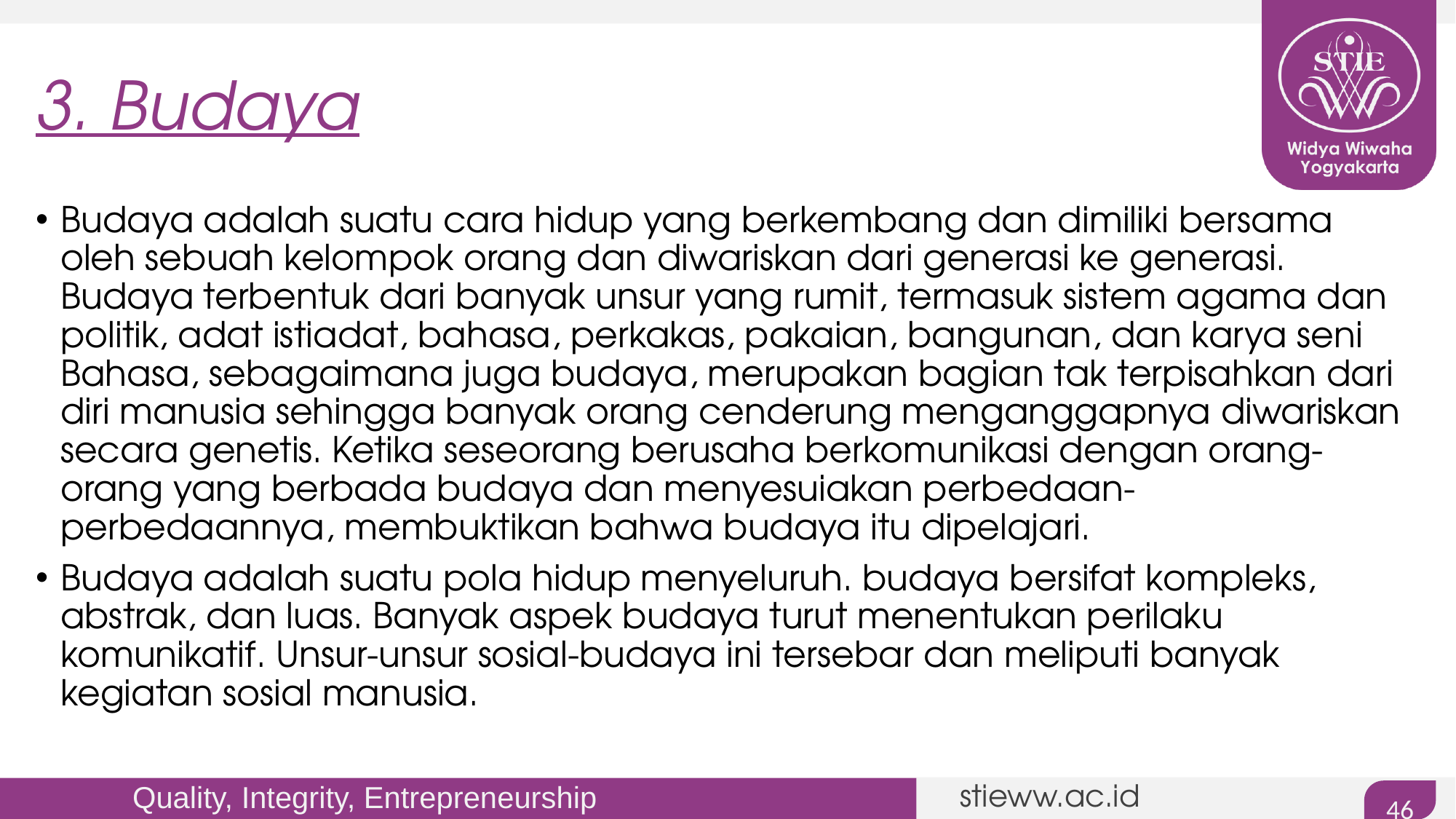

# 3. Budaya
Budaya adalah suatu cara hidup yang berkembang dan dimiliki bersama oleh sebuah kelompok orang dan diwariskan dari generasi ke generasi. Budaya terbentuk dari banyak unsur yang rumit, termasuk sistem agama dan politik, adat istiadat, bahasa, perkakas, pakaian, bangunan, dan karya seni Bahasa, sebagaimana juga budaya, merupakan bagian tak terpisahkan dari diri manusia sehingga banyak orang cenderung menganggapnya diwariskan secara genetis. Ketika seseorang berusaha berkomunikasi dengan orang-orang yang berbada budaya dan menyesuiakan perbedaan-perbedaannya, membuktikan bahwa budaya itu dipelajari.
Budaya adalah suatu pola hidup menyeluruh. budaya bersifat kompleks, abstrak, dan luas. Banyak aspek budaya turut menentukan perilaku komunikatif. Unsur-unsur sosial-budaya ini tersebar dan meliputi banyak kegiatan sosial manusia.